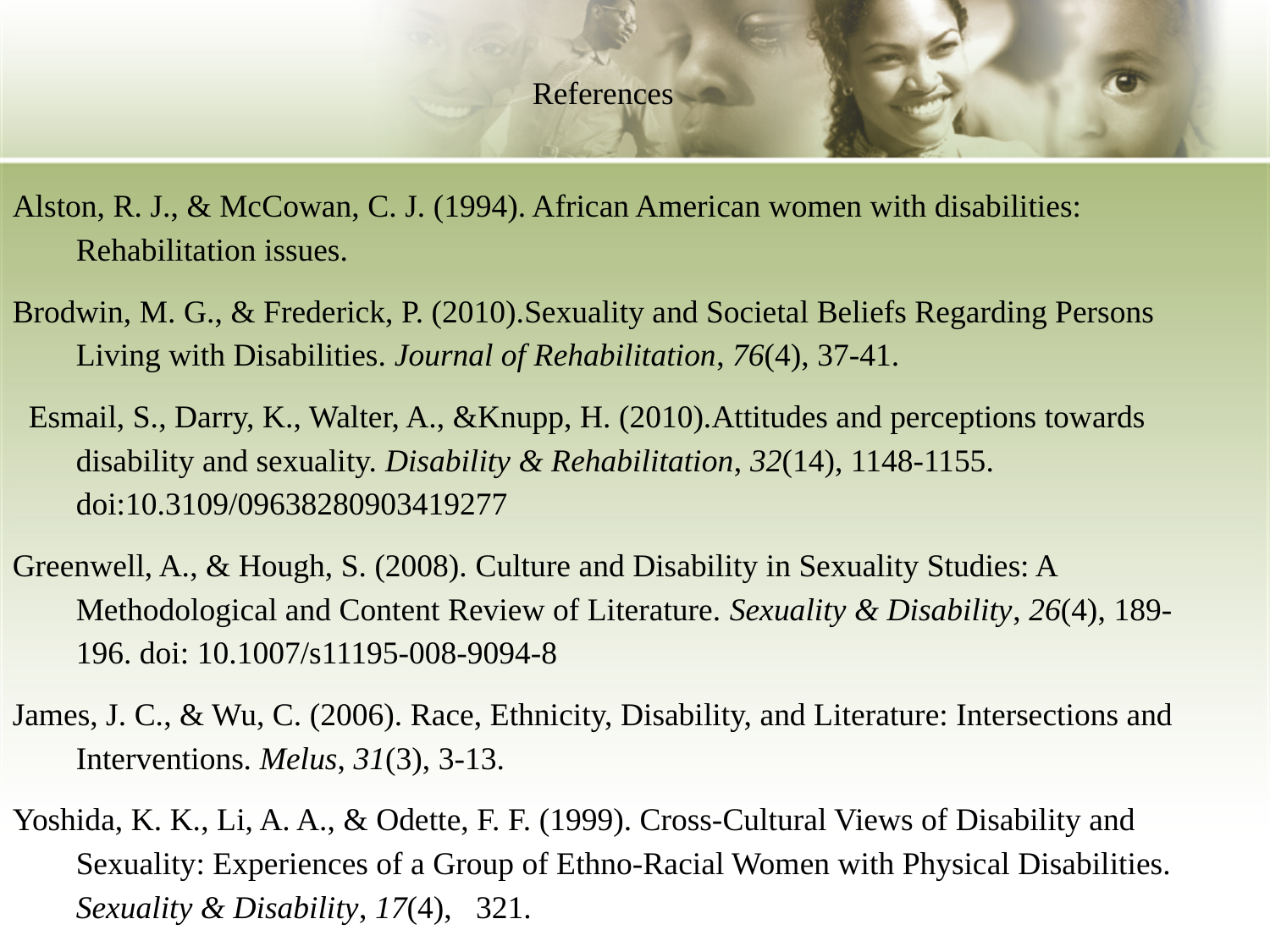

References

Alston, R. J., & McCowan, C. J. (1994). African American women with disabilities: Rehabilitation issues.
Brodwin, M. G., & Frederick, P. (2010).Sexuality and Societal Beliefs Regarding Persons Living with Disabilities. Journal of Rehabilitation, 76(4), 37-41.
  Esmail, S., Darry, K., Walter, A., &Knupp, H. (2010).Attitudes and perceptions towards disability and sexuality. Disability & Rehabilitation, 32(14), 1148-1155. doi:10.3109/09638280903419277
Greenwell, A., & Hough, S. (2008). Culture and Disability in Sexuality Studies: A Methodological and Content Review of Literature. Sexuality & Disability, 26(4), 189-196. doi: 10.1007/s11195-008-9094-8
James, J. C., & Wu, C. (2006). Race, Ethnicity, Disability, and Literature: Intersections and Interventions. Melus, 31(3), 3-13.
Yoshida, K. K., Li, A. A., & Odette, F. F. (1999). Cross-Cultural Views of Disability and Sexuality: Experiences of a Group of Ethno-Racial Women with Physical Disabilities. Sexuality & Disability, 17(4),   321.